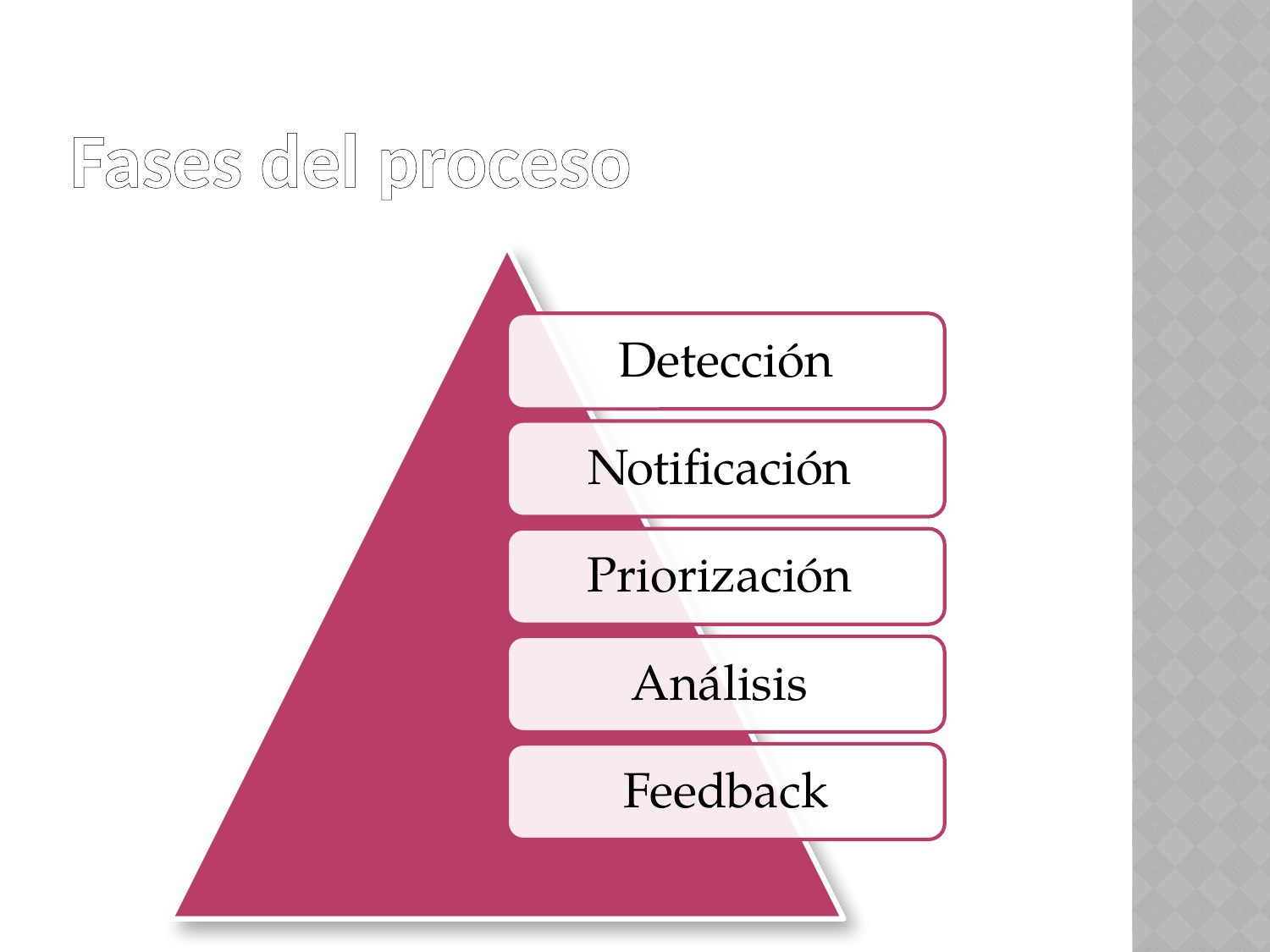

# Fases del proceso
Detección
Notificación
Priorización
Análisis
Feedback